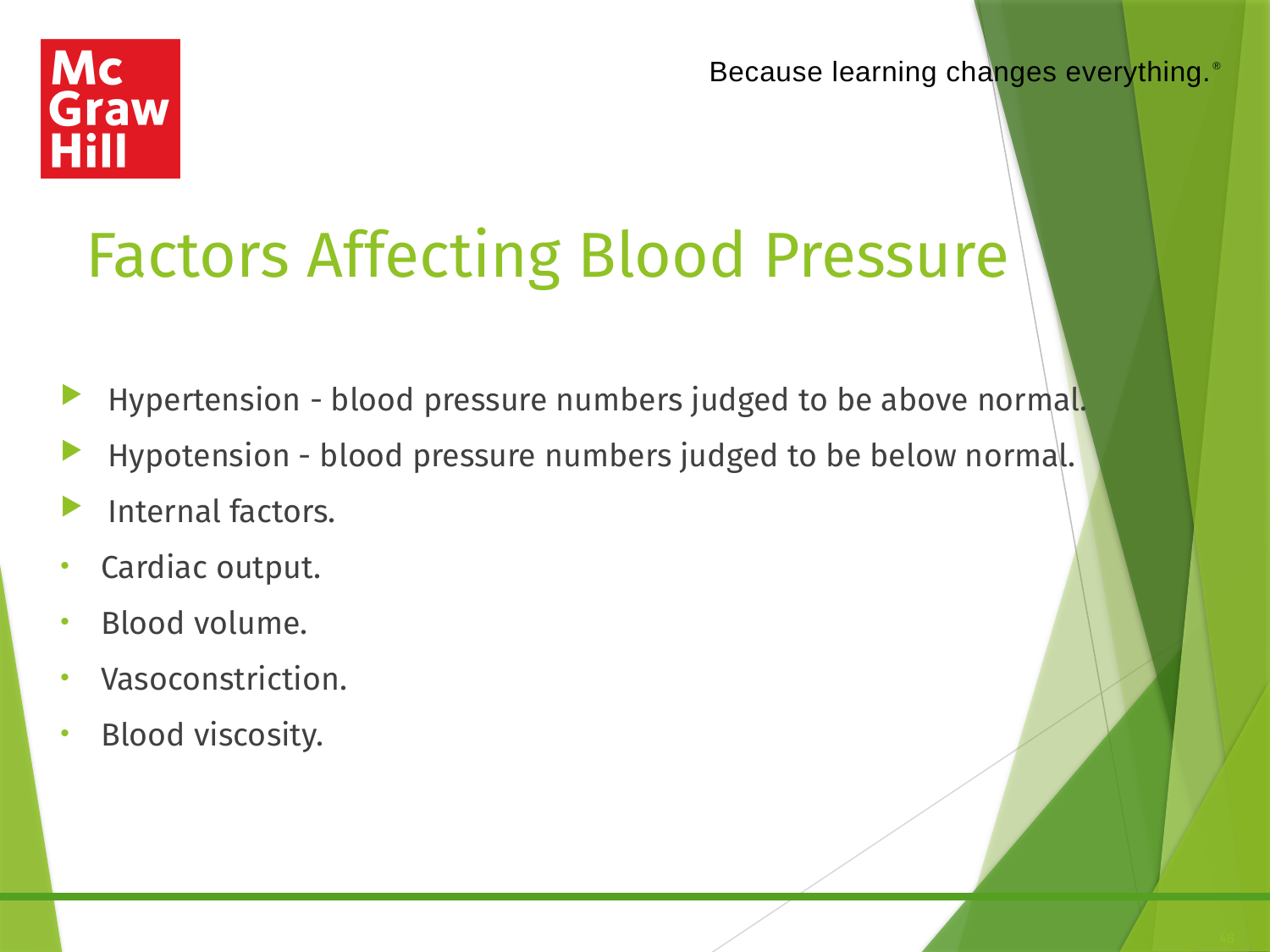

# Factors Affecting Blood Pressure
Hypertension - blood pressure numbers judged to be above normal.
Hypotension - blood pressure numbers judged to be below normal.
Internal factors.
Cardiac output.
Blood volume.
Vasoconstriction.
Blood viscosity.
48